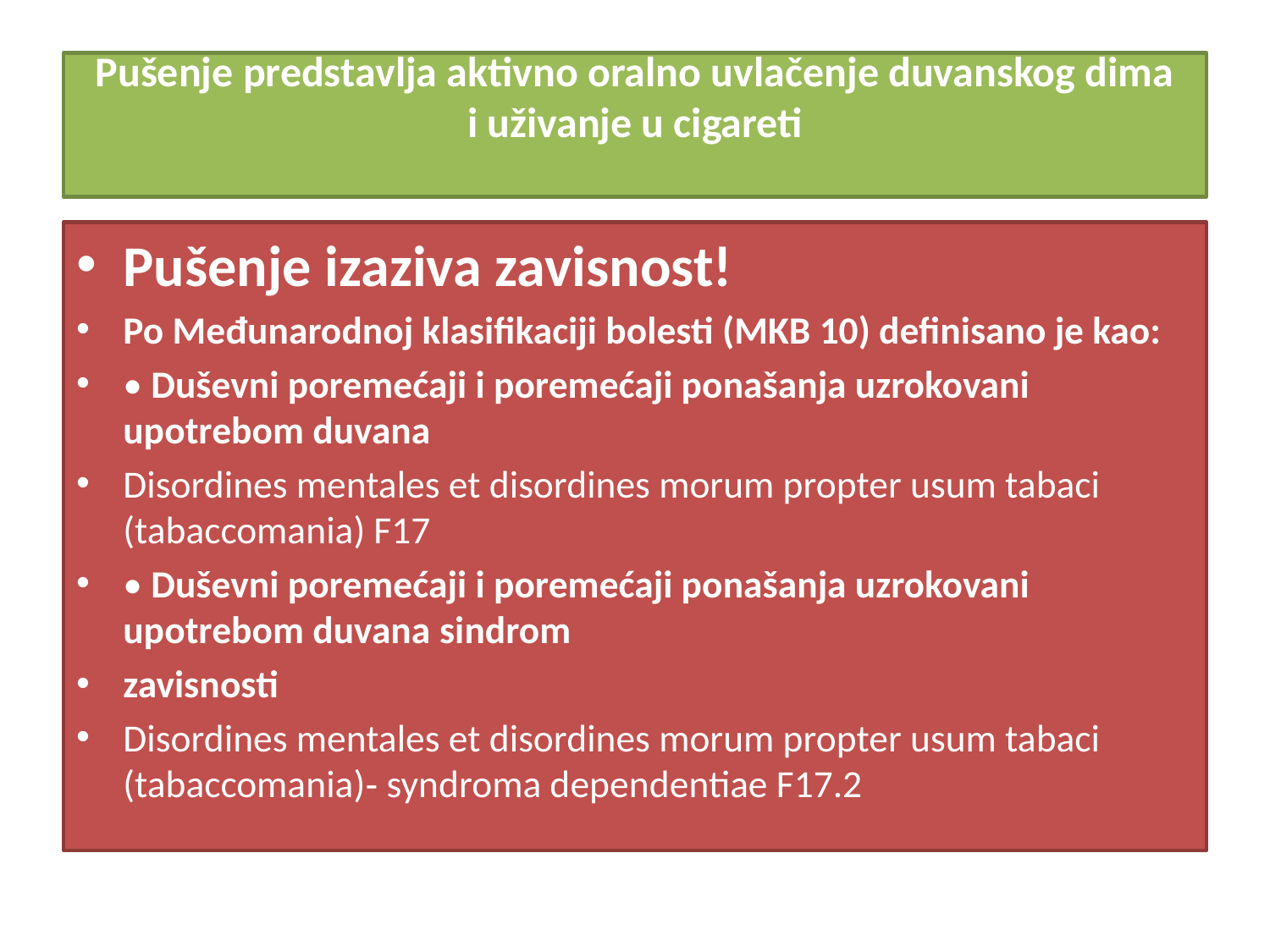

# Pušenje predstavlja aktivno oralno uvlačenje duvanskog dima i uživanje u cigareti
Pušenje izaziva zavisnost!
Po Međunarodnoj klasifikaciji bolesti (MKB 10) definisano je kao:
• Duševni poremećaji i poremećaji ponašanja uzrokovani upotrebom duvana
Disordines mentales et disordines morum propter usum tabaci (tabaccomania) F17
• Duševni poremećaji i poremećaji ponašanja uzrokovani upotrebom duvana sindrom
zavisnosti
Disordines mentales et disordines morum propter usum tabaci (tabaccomania)‐ syndroma dependentiae F17.2